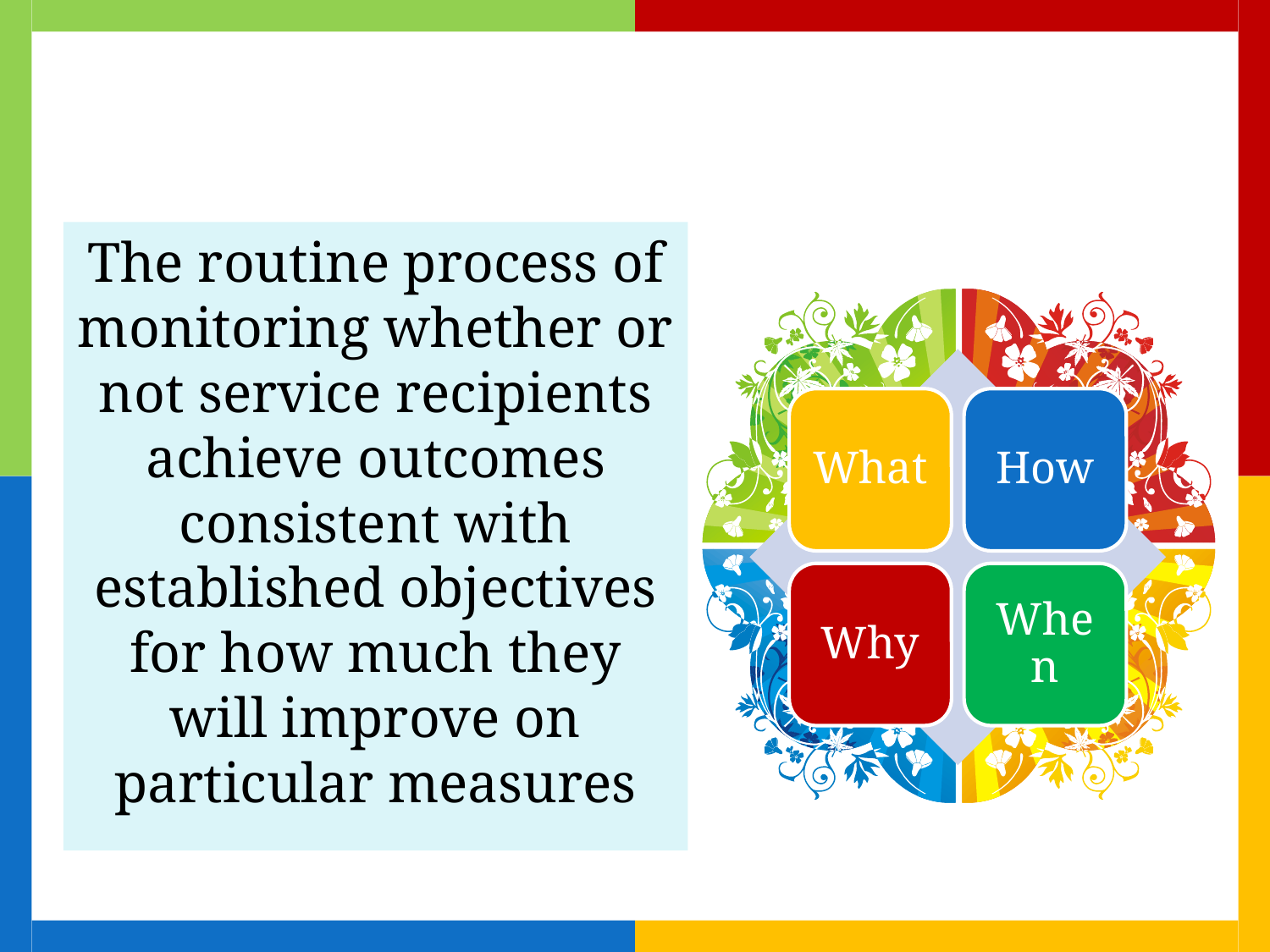

The routine process of monitoring whether or not service recipients achieve outcomes consistent with established objectives for how much they will improve on particular measures
What
How
Why
When
What is Outcome Monitoring?